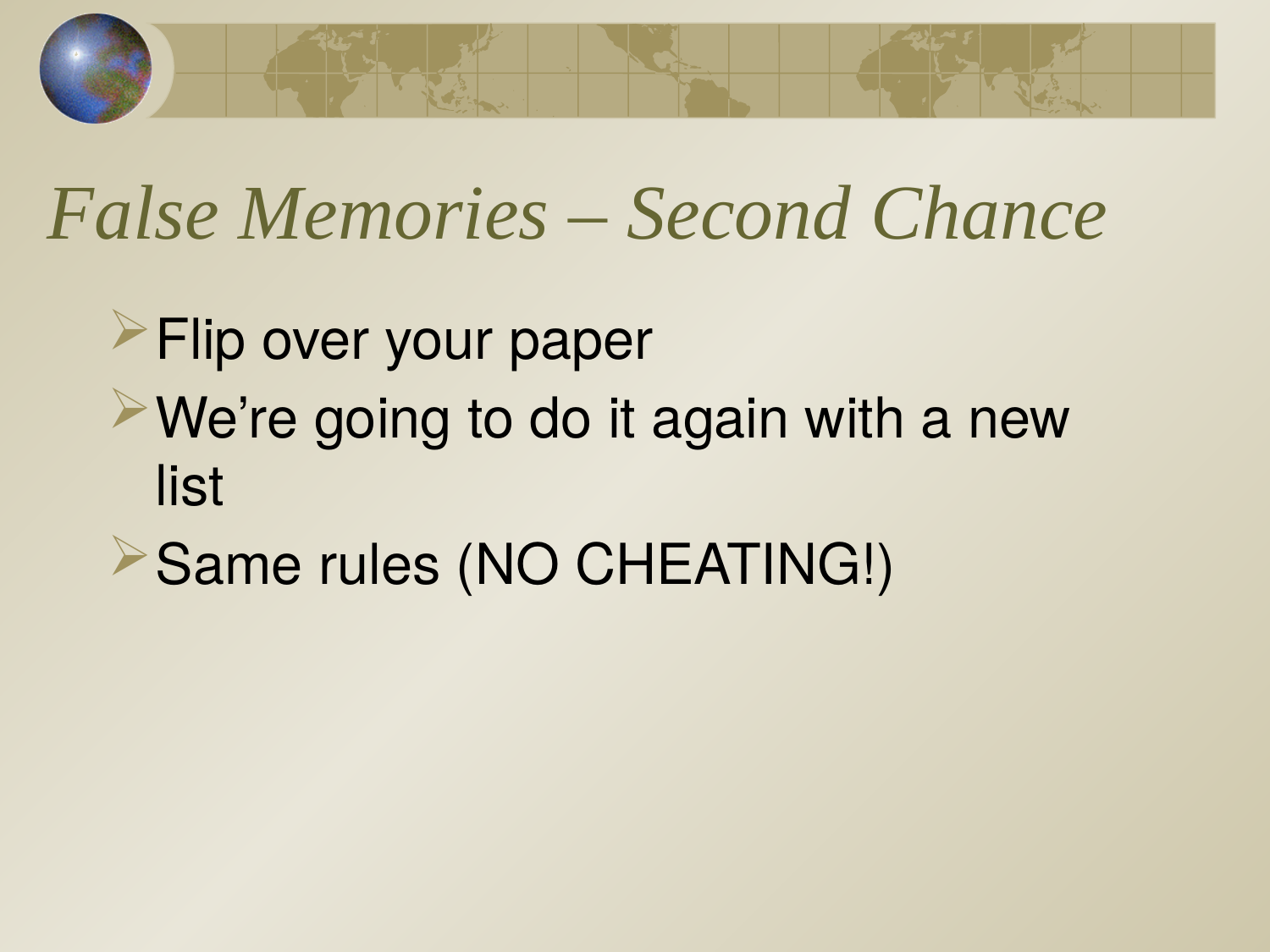

# False Memories – Second Chance
Flip over your paper
We’re going to do it again with a new list
Same rules (NO CHEATING!)